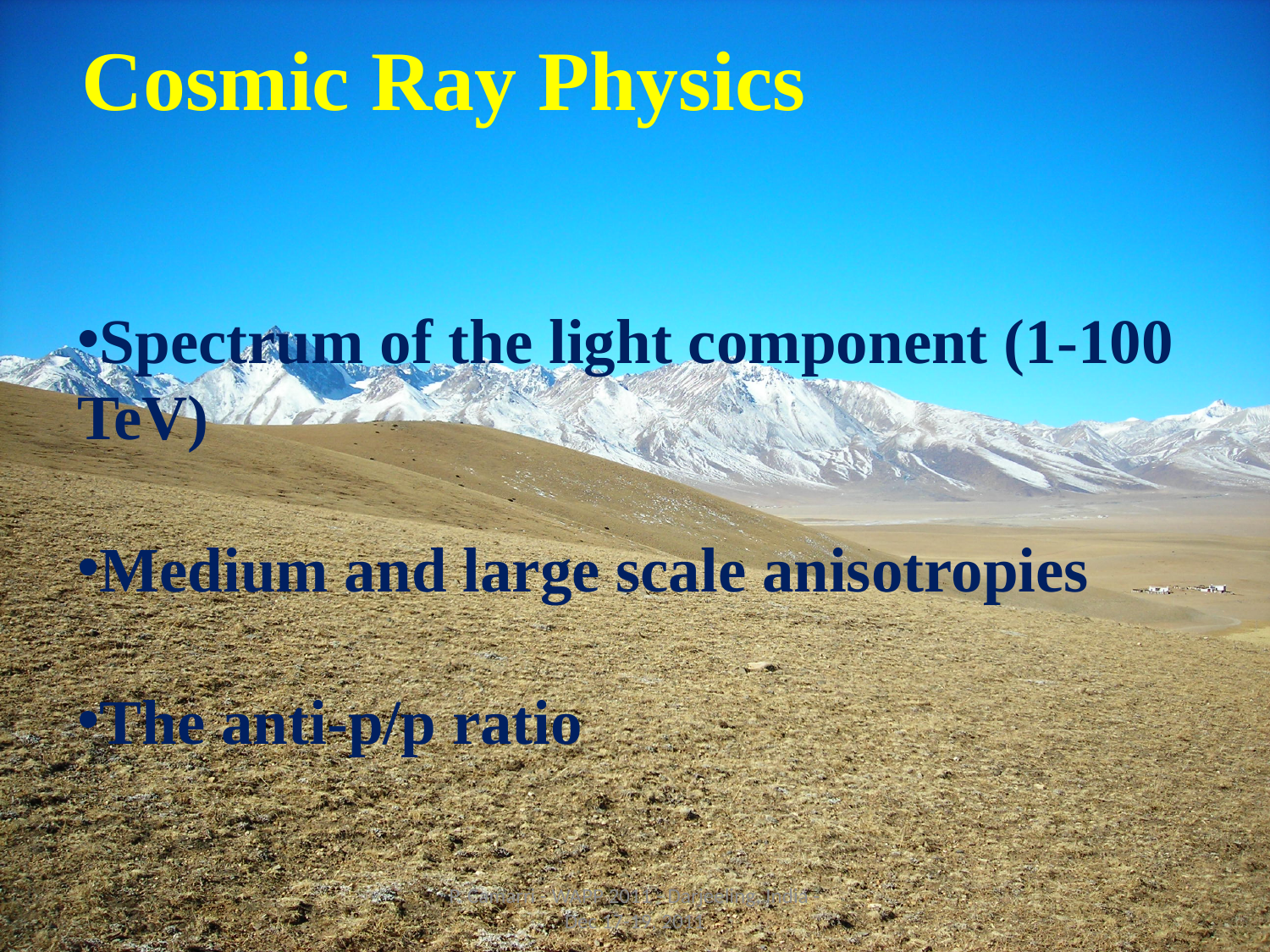

Cosmic Ray Physics

Spectrum of the light component (1-100 TeV)

Medium and large scale anisotropies

The anti-p/p ratio

P. Camarri - WAPP 2011 - Darjeeling, India - Dec 17-19, 2011